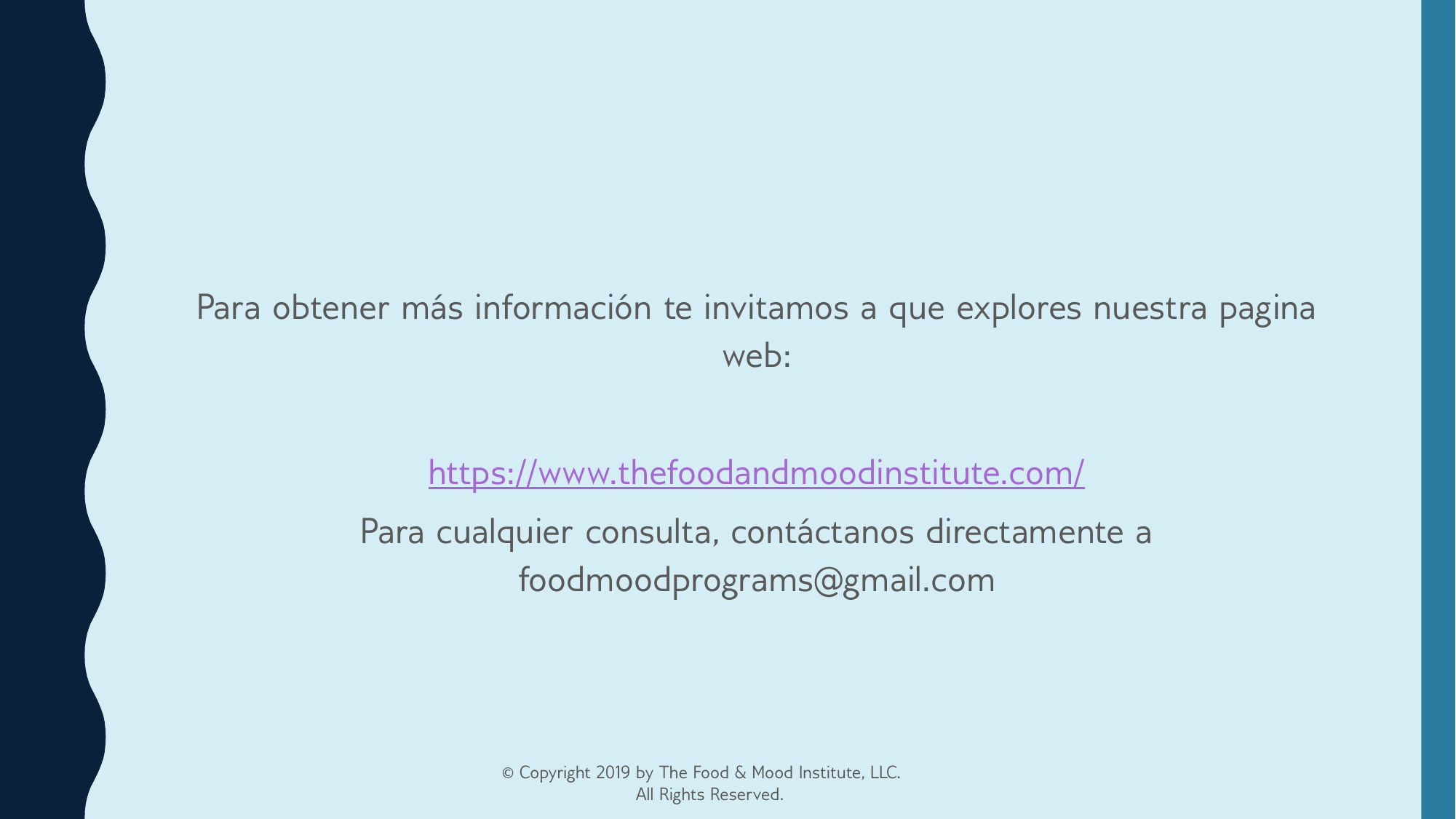

Para obtener más información te invitamos a que explores nuestra pagina web:

https://www.thefoodandmoodinstitute.com/
Para cualquier consulta, contáctanos directamente a foodmoodprograms@gmail.com
© Copyright 2019 by The Food & Mood Institute, LLC.     All Rights Reserved.